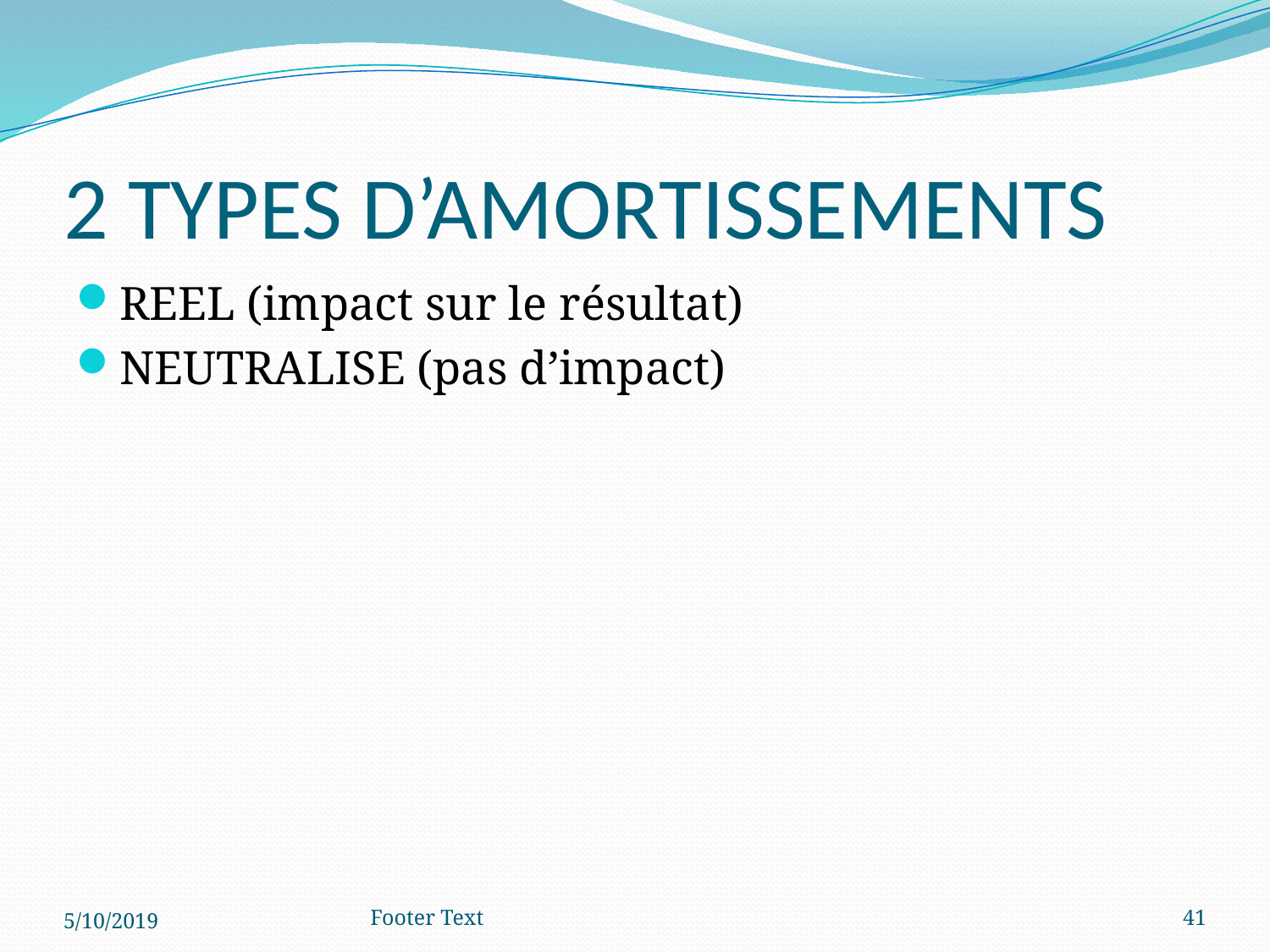

# 2 TYPES D’AMORTISSEMENTS
REEL (impact sur le résultat)
NEUTRALISE (pas d’impact)
5/10/2019
Footer Text
41